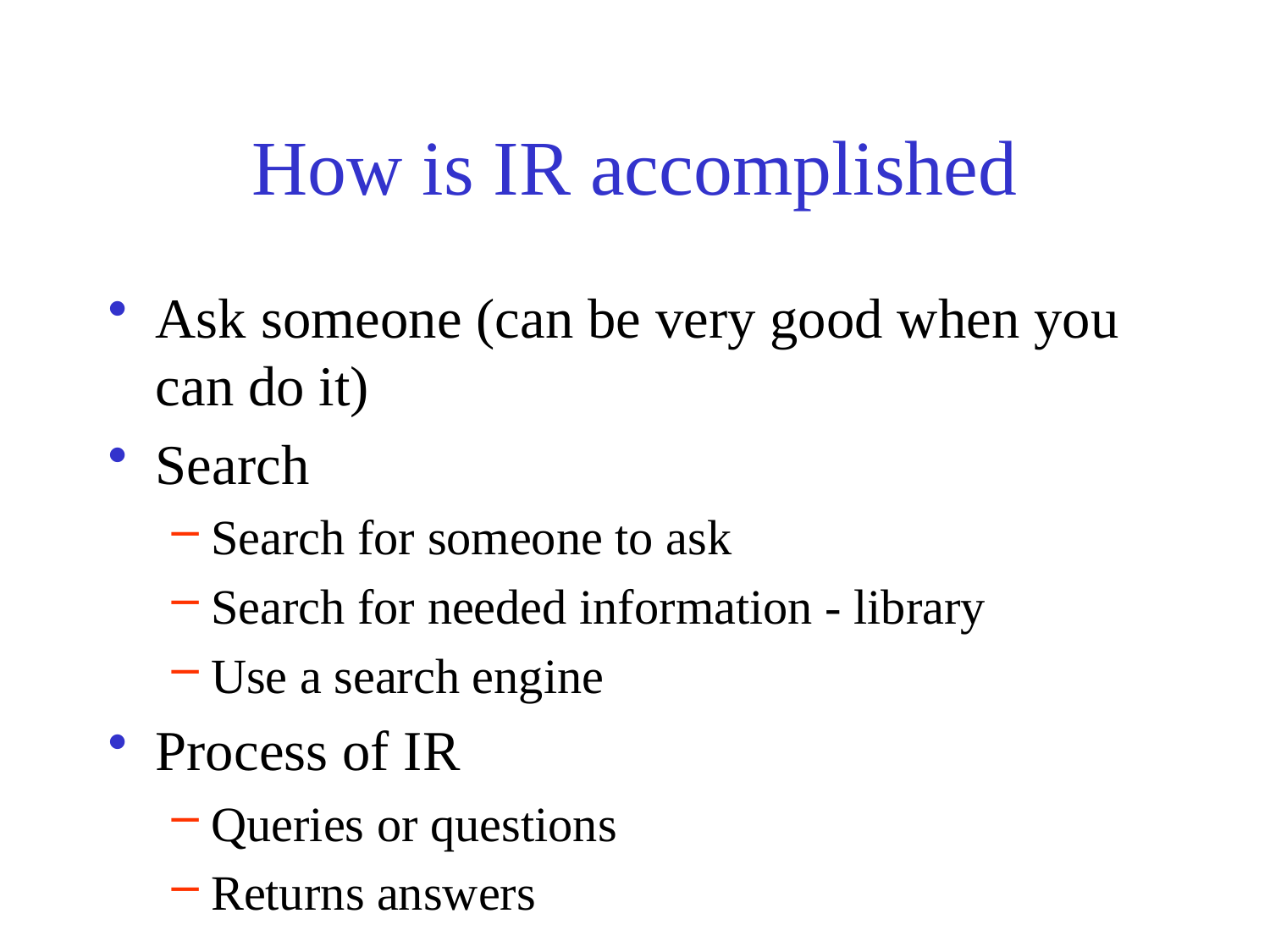

# How is IR accomplished
Ask someone (can be very good when you can do it)
Search
Search for someone to ask
Search for needed information - library
Use a search engine
Process of IR
Queries or questions
Returns answers